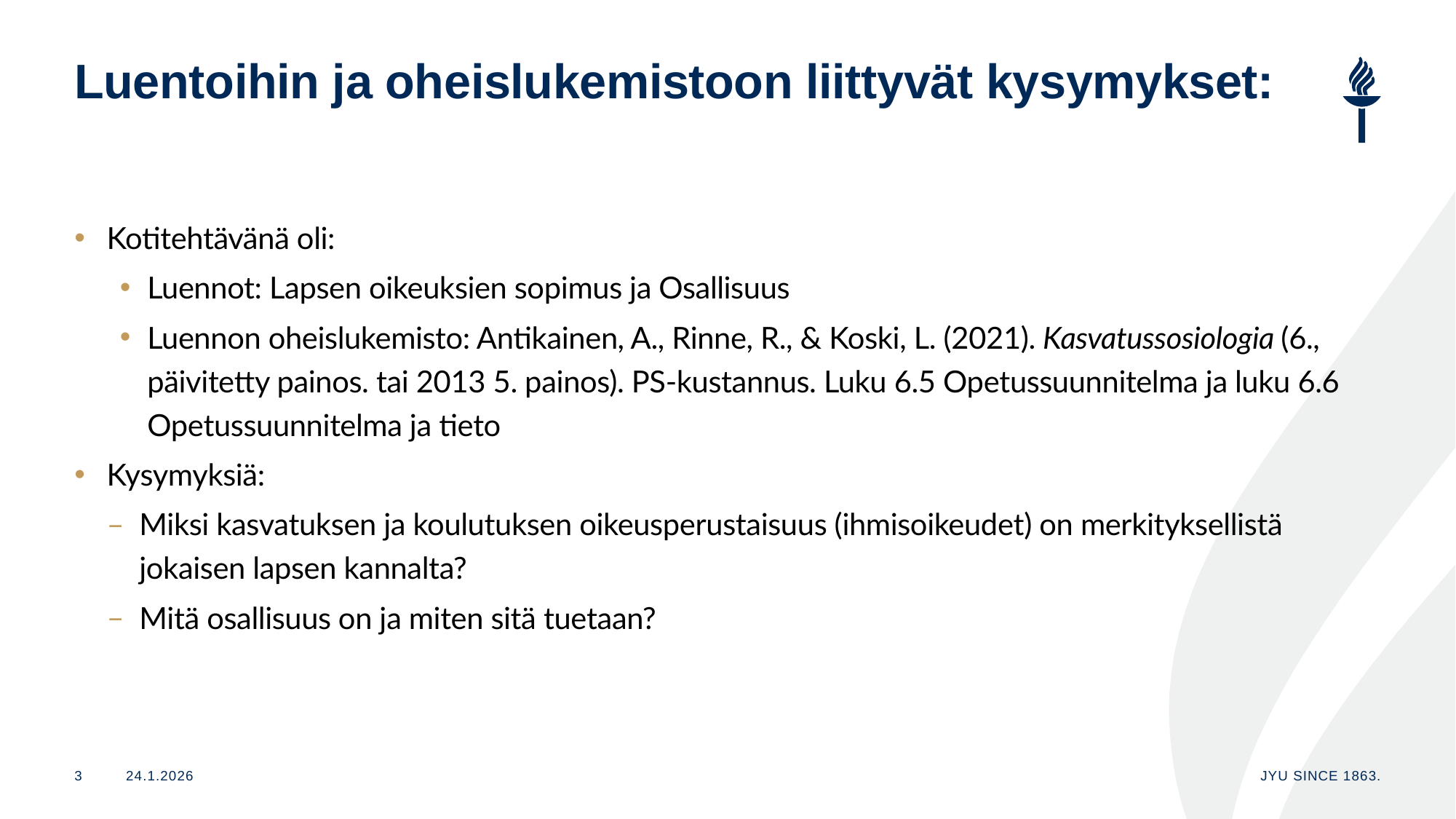

# Luentoihin ja oheislukemistoon liittyvät kysymykset:
Kotitehtävänä oli:
Luennot: Lapsen oikeuksien sopimus ja Osallisuus
Luennon oheislukemisto: Antikainen, A., Rinne, R., & Koski, L. (2021). Kasvatussosiologia (6., päivitetty painos. tai 2013 5. painos). PS-kustannus. Luku 6.5 Opetussuunnitelma ja luku 6.6 Opetussuunnitelma ja tieto
Kysymyksiä:
Miksi kasvatuksen ja koulutuksen oikeusperustaisuus (ihmisoikeudet) on merkityksellistä jokaisen lapsen kannalta?
Mitä osallisuus on ja miten sitä tuetaan?

24.1.2026
JYU Since 1863.
3